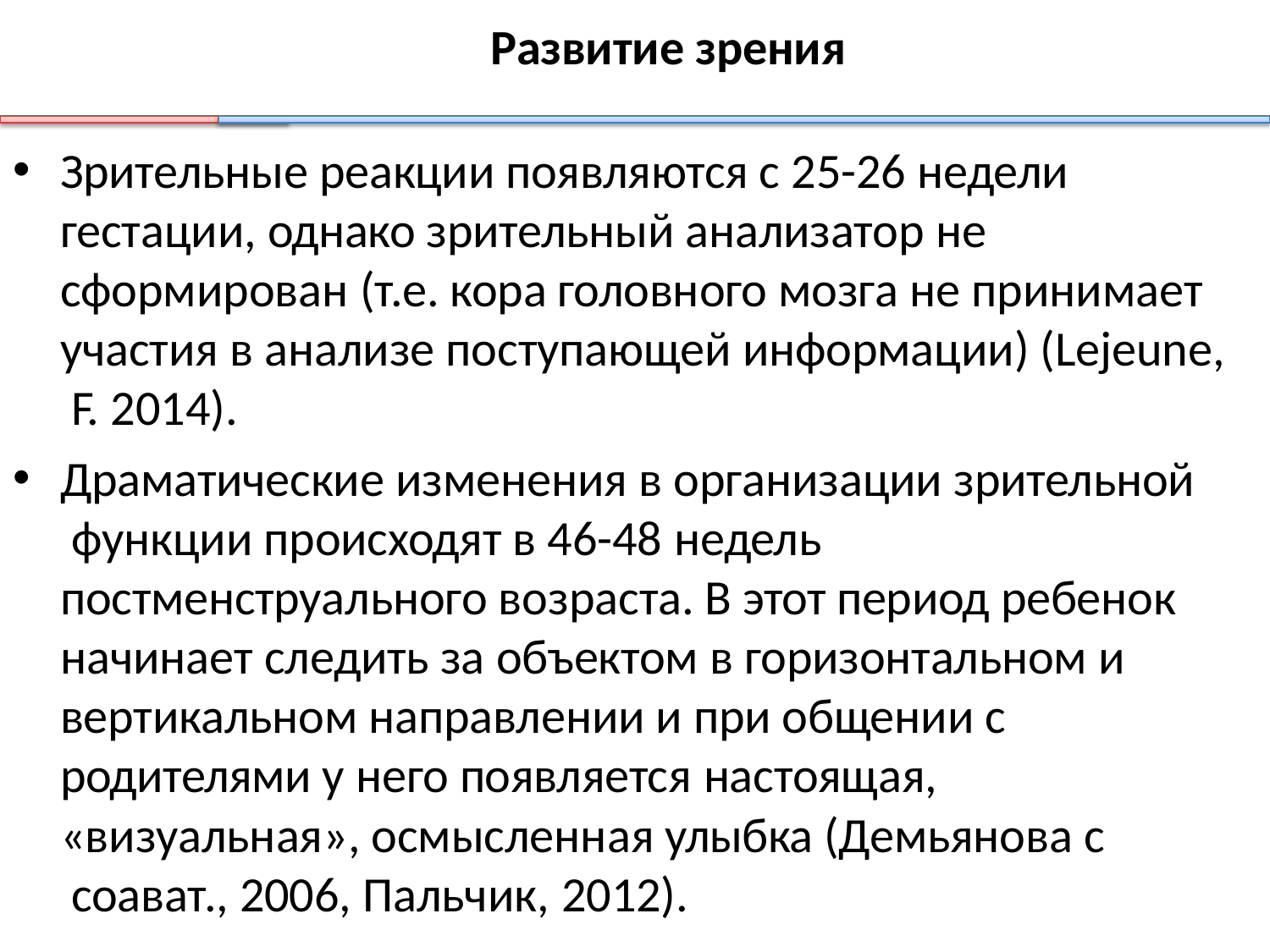

# Развитие зрения

Зрительные реакции появляются с 25-26 недели  гестации, однако зрительный анализатор не
сформирован (т.е. кора головного мозга не принимает  участия в анализе поступающей информации) (Lejeune,  F. 2014).
Драматические изменения в организации зрительной  функции происходят в 46-48 недель
постменструального возраста. В этот период ребенок  начинает следить за объектом в горизонтальном и  вертикальном направлении и при общении с  родителями у него появляется настоящая,
«визуальная», осмысленная улыбка (Демьянова с  соават., 2006, Пальчик, 2012).